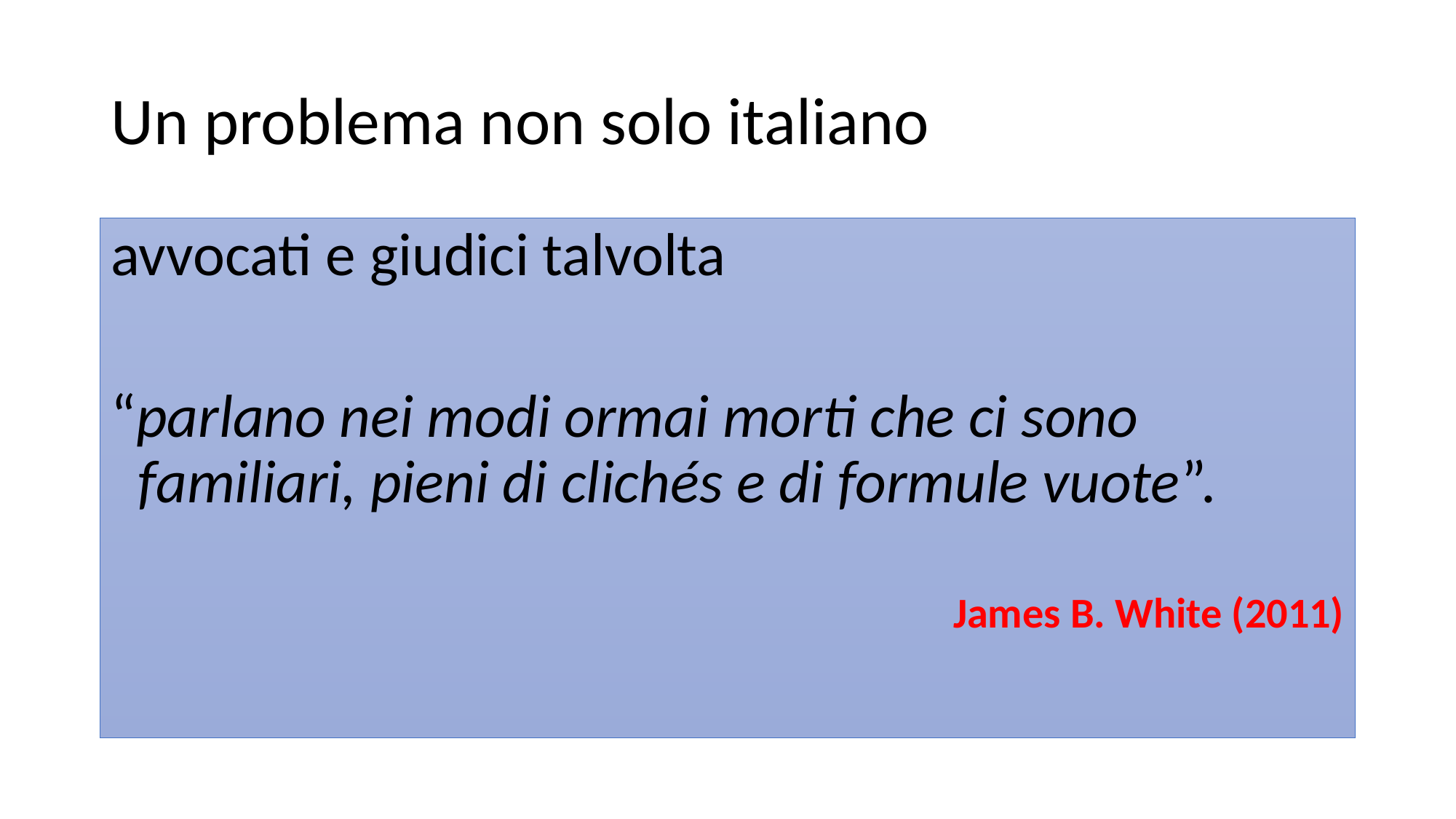

# Un problema non solo italiano
avvocati e giudici talvolta

“parlano nei modi ormai morti che ci sono familiari, pieni di clichés e di formule vuote”.

James B. White (2011)